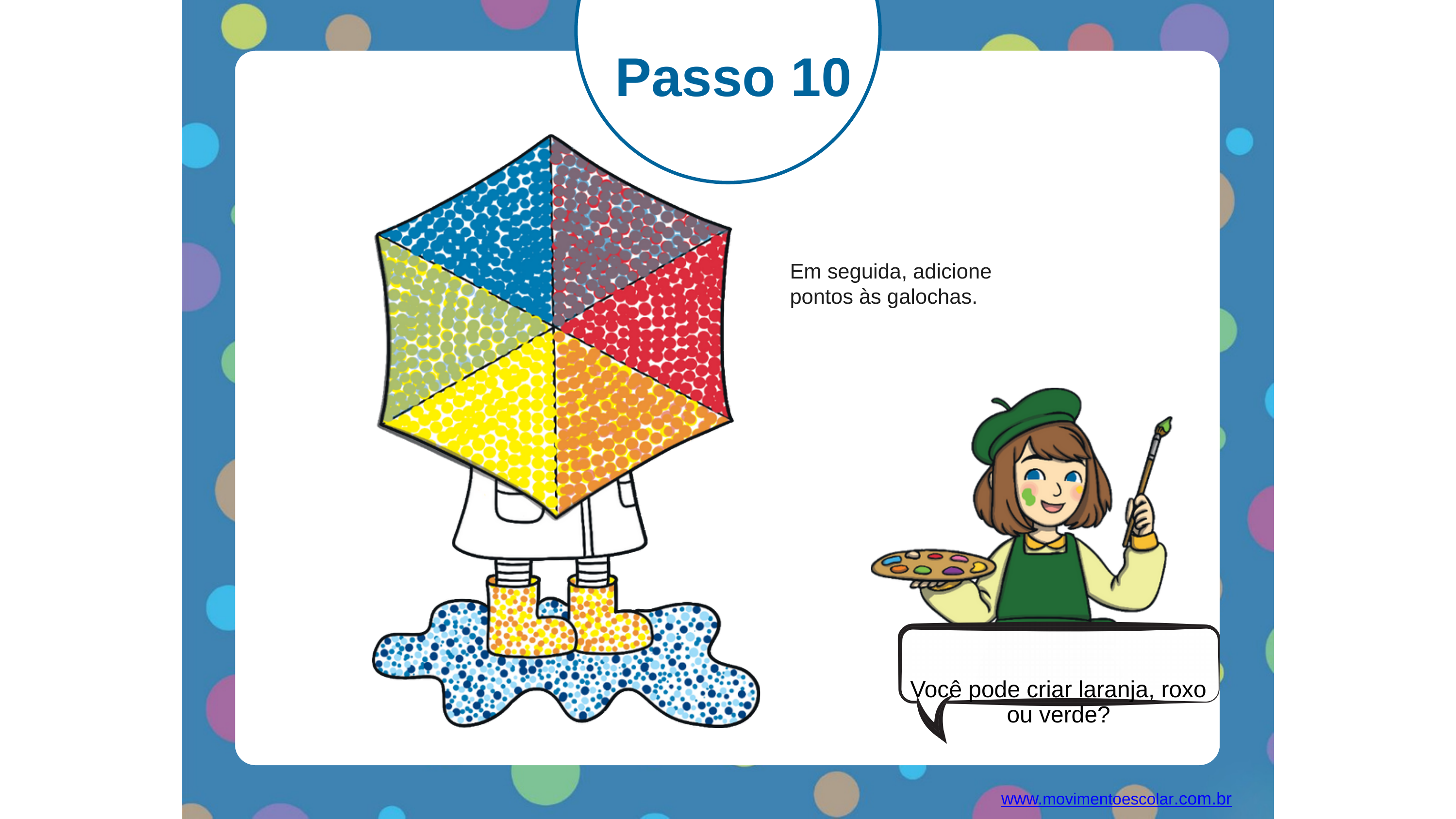

Passo 10

Em seguida, adicione pontos às galochas.

Você pode criar laranja, roxo ou verde?
www.movimentoescolar.com.br